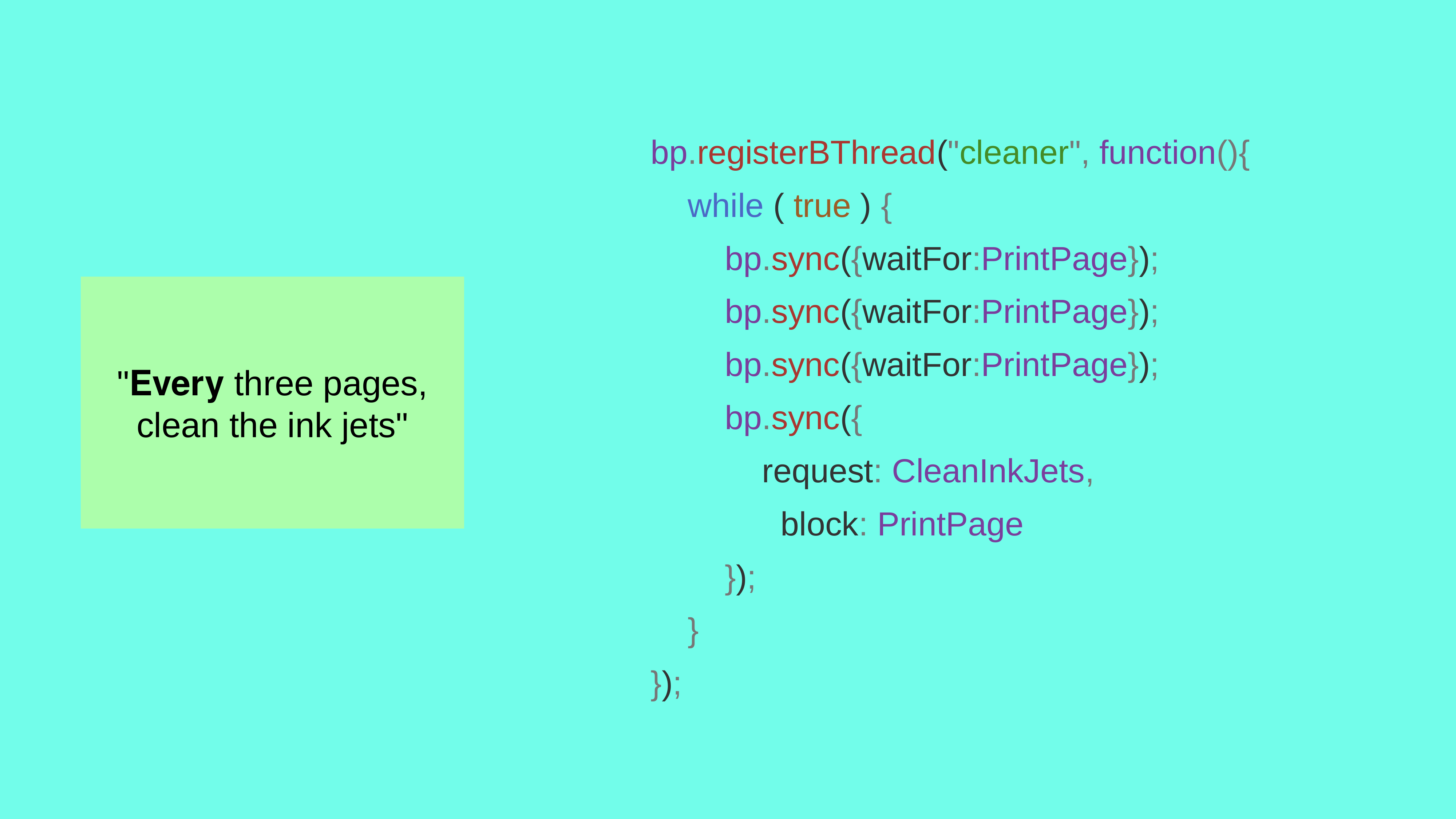

bp.registerBThread("cleaner", function(){
    while ( true ) {
        bp.sync({waitFor:PrintPage});
        bp.sync({waitFor:PrintPage});
        bp.sync({waitFor:PrintPage});
        bp.sync({
            request: CleanInkJets,
              block: PrintPage
        });
    }
});
"Every three pages, clean the ink jets"